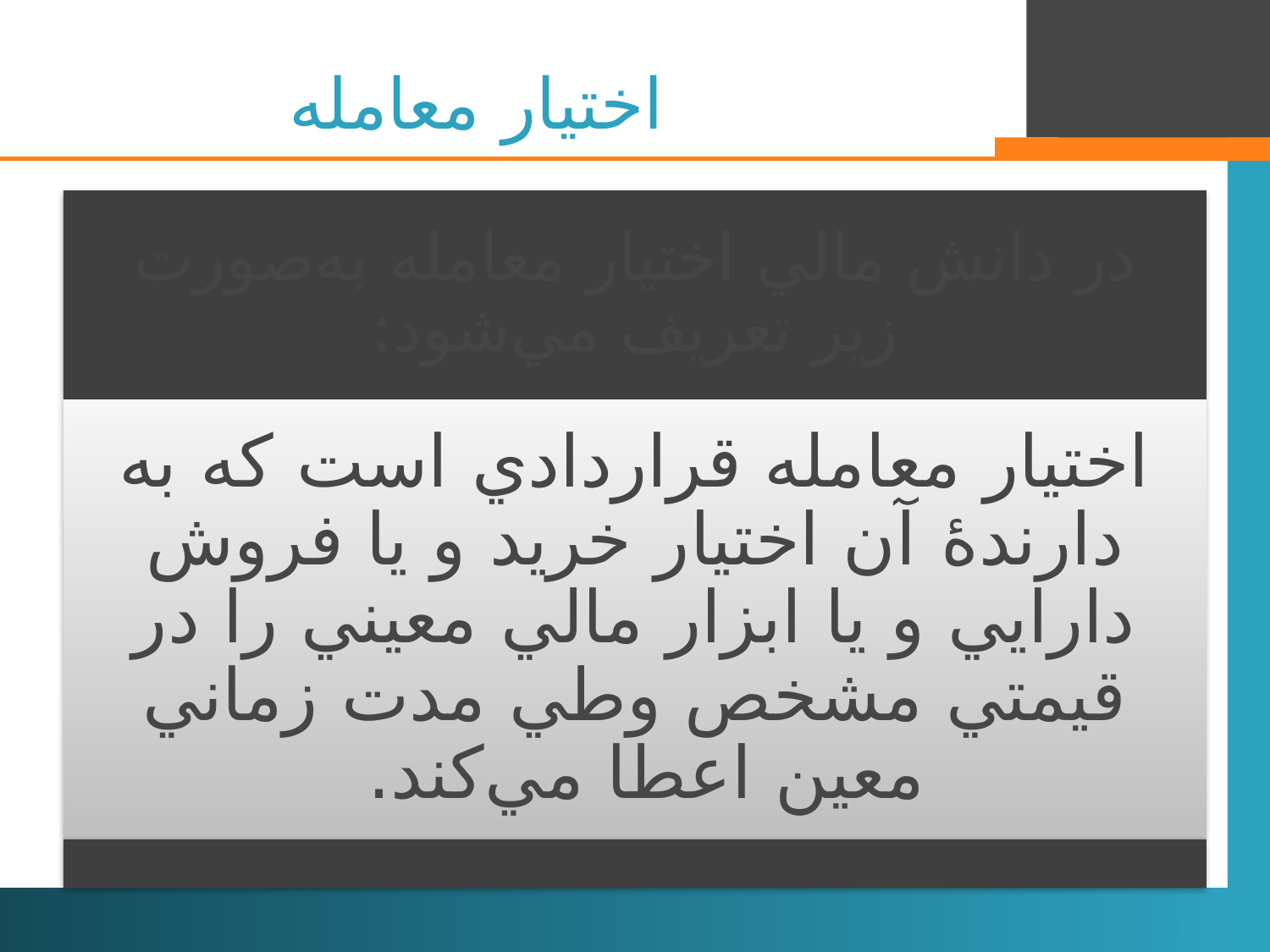

# اختیار معامله
در دانش مالي اختيار معامله به‌صورت زير تعريف مي‌شود:
اختيار معامله قراردادي است كه به دارندۀ آن اختيار خريد و يا فروش دارايي و يا ابزار مالي معيني را در قيمتي مشخص وطي مدت زماني معين اعطا مي‌كند.
5